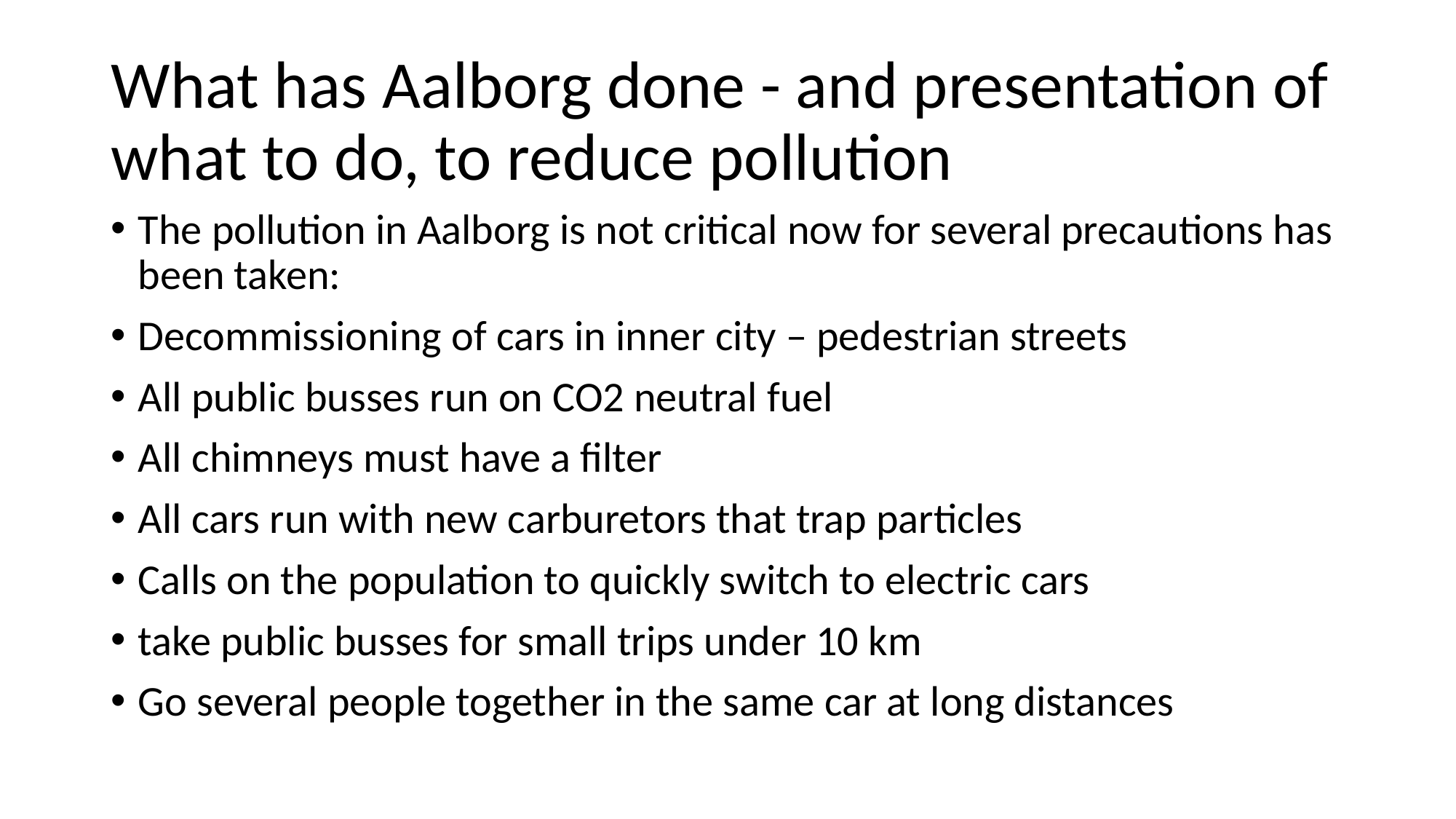

# What has Aalborg done - and presentation of what to do, to reduce pollution
The pollution in Aalborg is not critical now for several precautions has been taken:
Decommissioning of cars in inner city – pedestrian streets
All public busses run on CO2 neutral fuel
All chimneys must have a filter
All cars run with new carburetors that trap particles
Calls on the population to quickly switch to electric cars
take public busses for small trips under 10 km
Go several people together in the same car at long distances